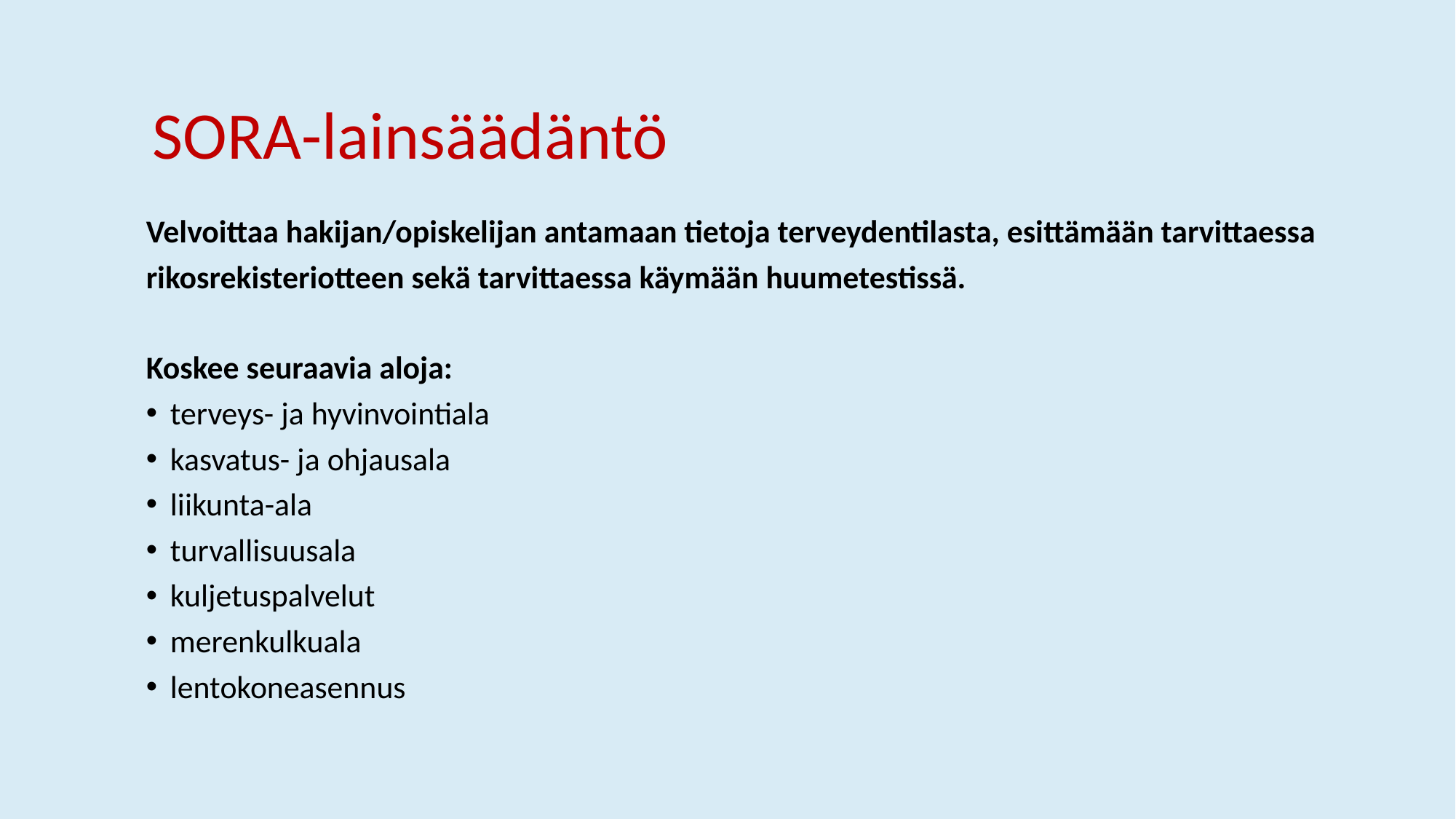

# SORA-lainsäädäntö
Velvoittaa hakijan/opiskelijan antamaan tietoja terveydentilasta, esittämään tarvittaessa rikosrekisteriotteen sekä tarvittaessa käymään huumetestissä.

Koskee seuraavia aloja:
terveys- ja hyvinvointiala
kasvatus- ja ohjausala
liikunta-ala
turvallisuusala
kuljetuspalvelut
merenkulkuala
lentokoneasennus